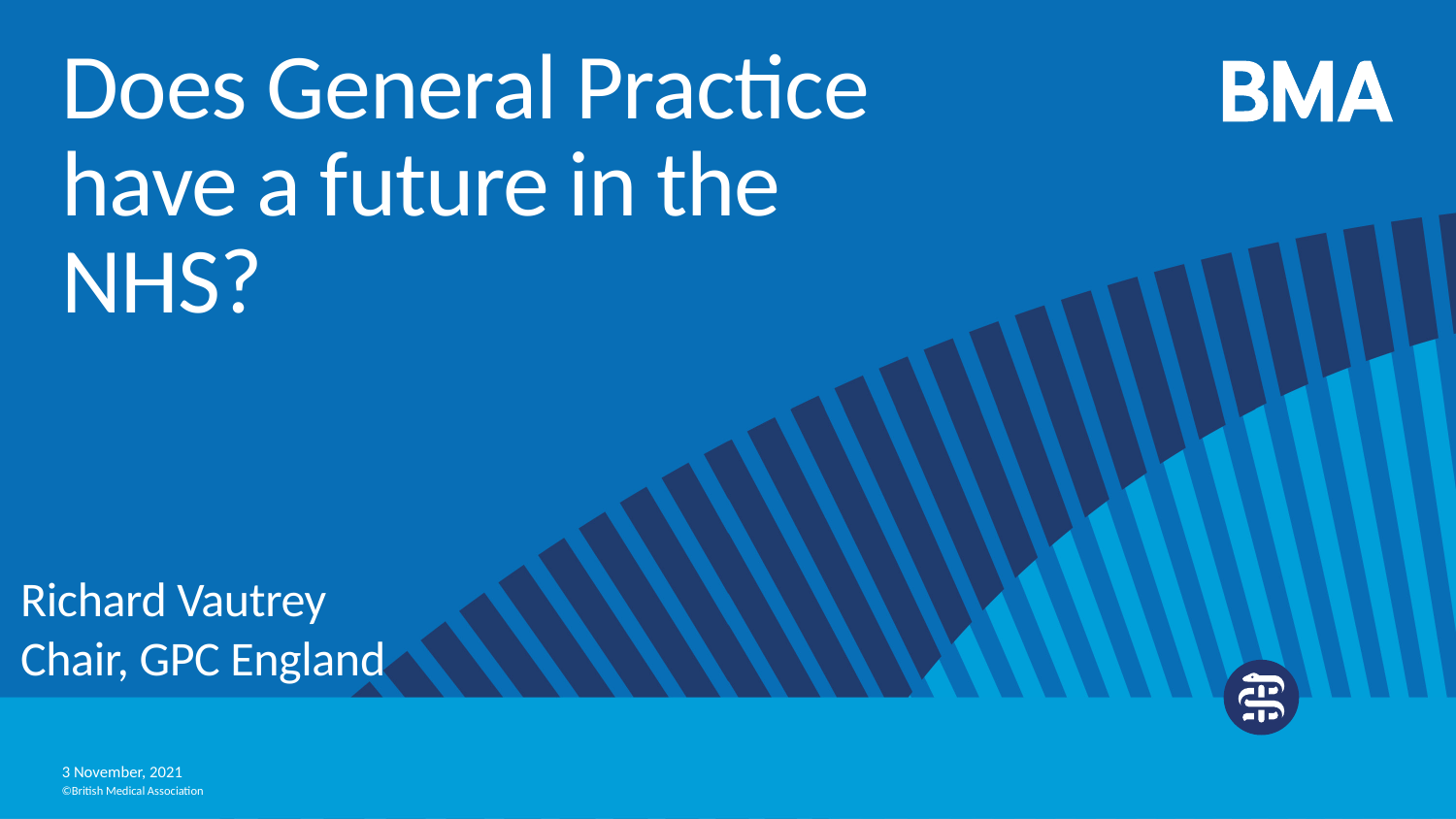

# Does General Practice have a future in the NHS?
Richard Vautrey
Chair, GPC England
3 November, 2021